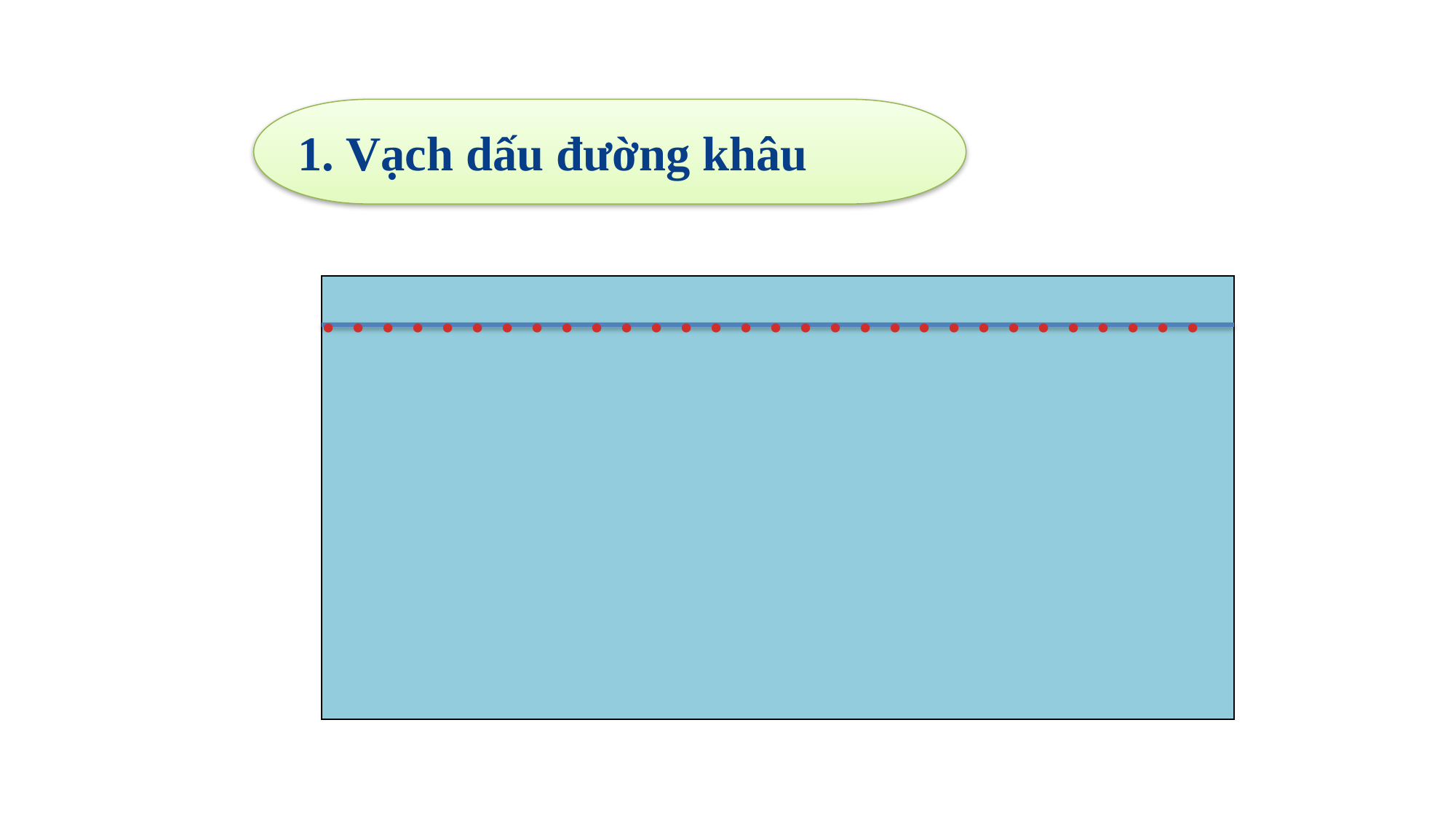

1. Vạch dấu đường khâu
. . . . . . . . . . . . . . . . . . . . . . . . . . . . . .